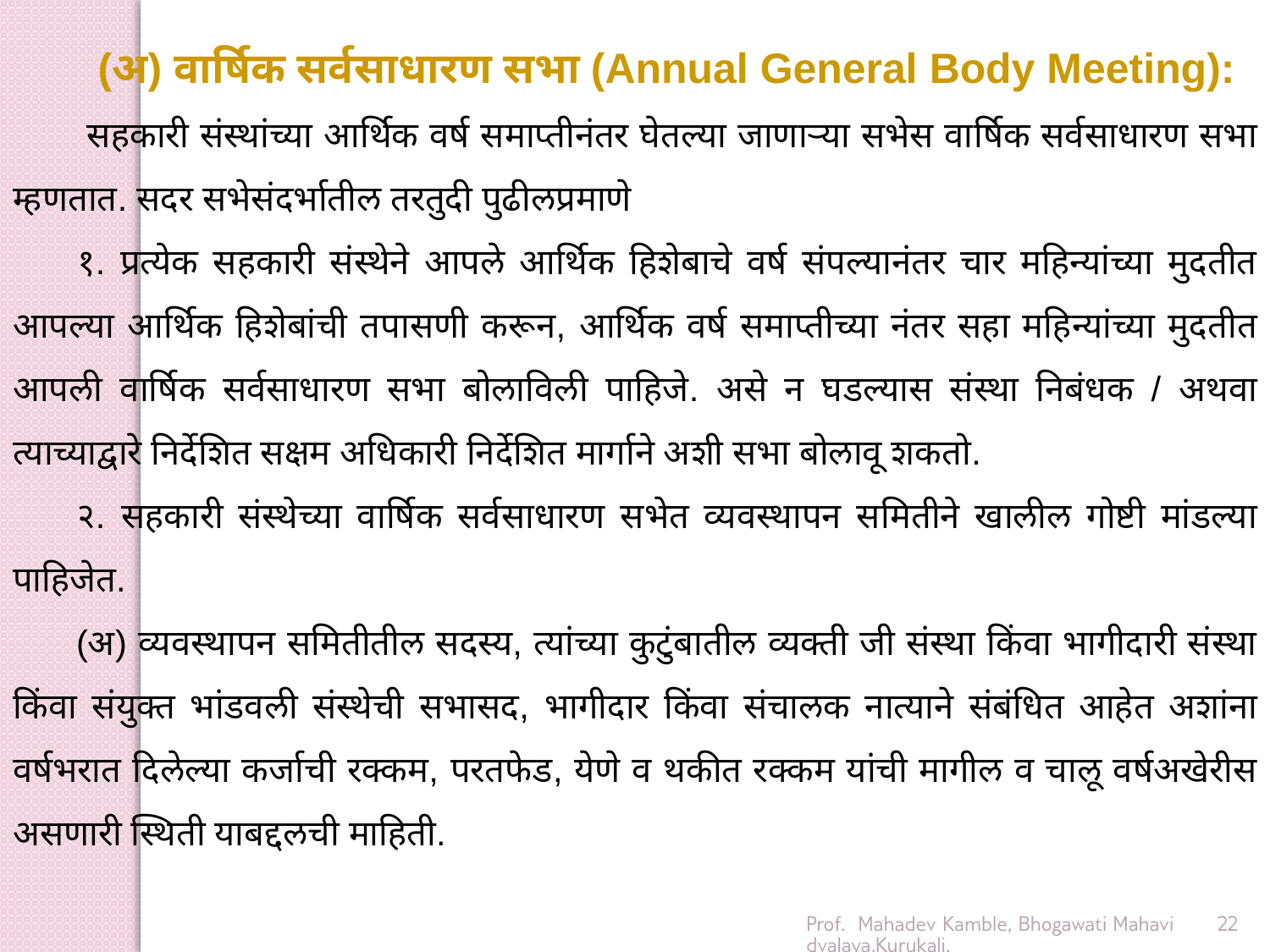

(अ) वार्षिक सर्वसाधारण सभा (Annual General Body Meeting):
 सहकारी संस्थांच्या आर्थिक वर्ष समाप्तीनंतर घेतल्या जाणाऱ्या सभेस वार्षिक सर्वसाधारण सभा म्हणतात. सदर सभेसंदर्भातील तरतुदी पुढीलप्रमाणे
१. प्रत्येक सहकारी संस्थेने आपले आर्थिक हिशेबाचे वर्ष संपल्यानंतर चार महिन्यांच्या मुदतीत आपल्या आर्थिक हिशेबांची तपासणी करून, आर्थिक वर्ष समाप्तीच्या नंतर सहा महिन्यांच्या मुदतीत आपली वार्षिक सर्वसाधारण सभा बोलाविली पाहिजे. असे न घडल्यास संस्था निबंधक / अथवा त्याच्याद्वारे निर्देशित सक्षम अधिकारी निर्देशित मार्गाने अशी सभा बोलावू शकतो.
२. सहकारी संस्थेच्या वार्षिक सर्वसाधारण सभेत व्यवस्थापन समितीने खालील गोष्टी मांडल्या पाहिजेत.
(अ) व्यवस्थापन समितीतील सदस्य, त्यांच्या कुटुंबातील व्यक्ती जी संस्था किंवा भागीदारी संस्था किंवा संयुक्त भांडवली संस्थेची सभासद, भागीदार किंवा संचालक नात्याने संबंधित आहेत अशांना वर्षभरात दिलेल्या कर्जाची रक्कम, परतफेड, येणे व थकीत रक्कम यांची मागील व चालू वर्षअखेरीस असणारी स्थिती याबद्दलची माहिती.
Prof.  Mahadev Kamble, Bhogawati Mahavidyalaya,Kurukali.
22